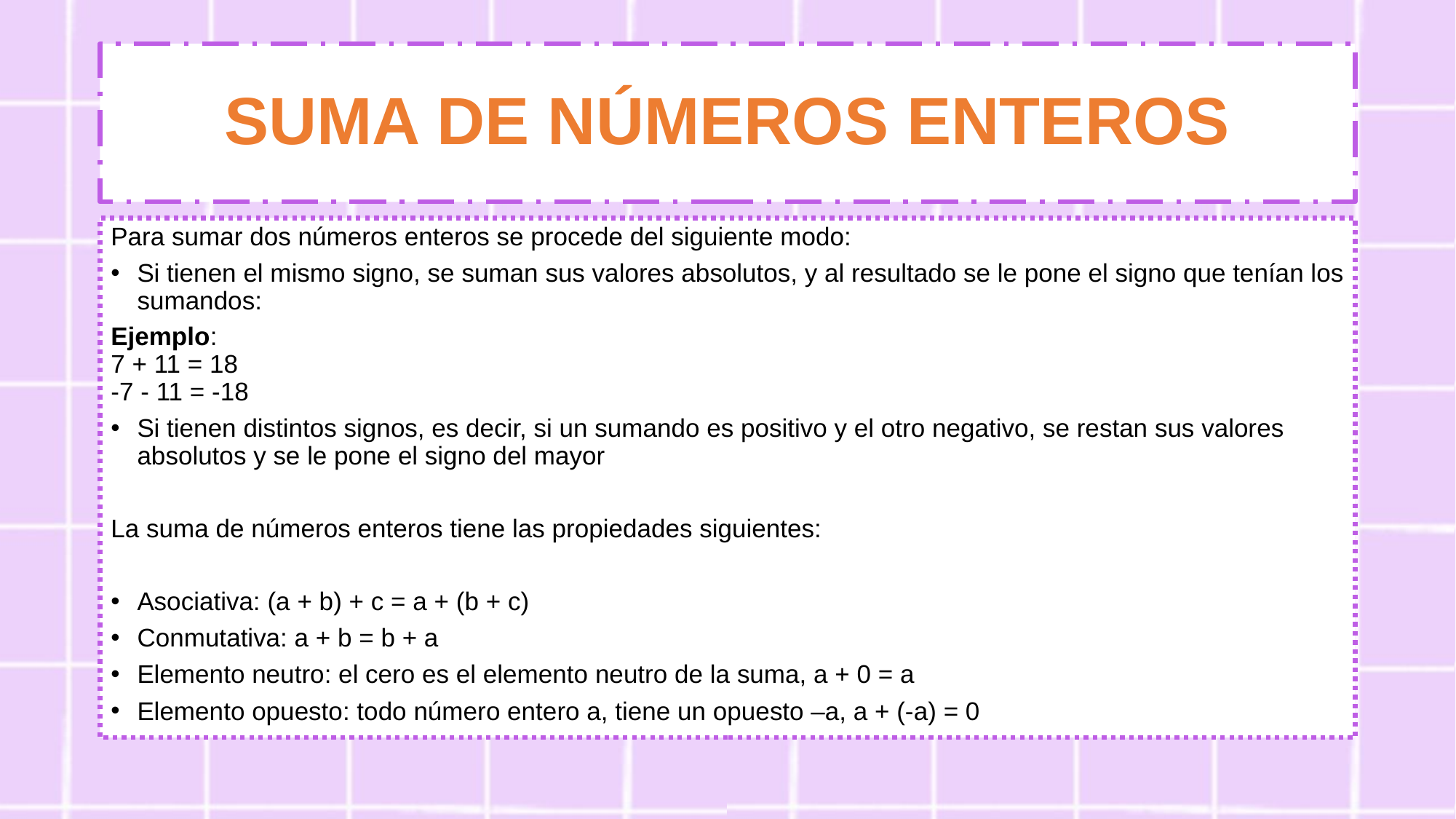

# SUMA DE NÚMEROS ENTEROS
Para sumar dos números enteros se procede del siguiente modo:
Si tienen el mismo signo, se suman sus valores absolutos, y al resultado se le pone el signo que tenían los sumandos:
Ejemplo:
7 + 11 = 18
-7 - 11 = -18
Si tienen distintos signos, es decir, si un sumando es positivo y el otro negativo, se restan sus valores absolutos y se le pone el signo del mayor

La suma de números enteros tiene las propiedades siguientes:

Asociativa: (a + b) + c = a + (b + c)
Conmutativa: a + b = b + a
Elemento neutro: el cero es el elemento neutro de la suma, a + 0 = a
Elemento opuesto: todo número entero a, tiene un opuesto –a, a + (-a) = 0